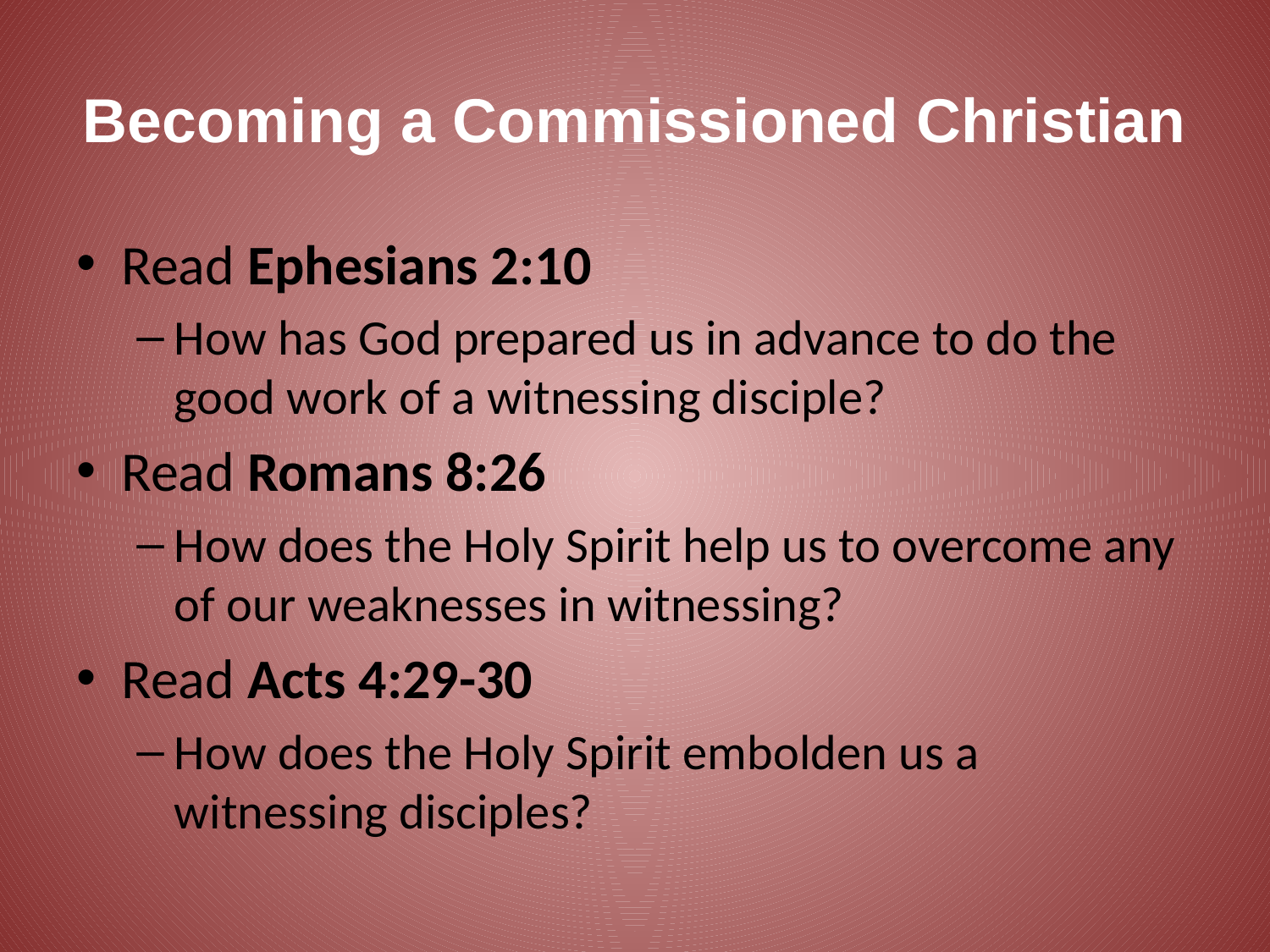

# Becoming a Commissioned Christian

Read Ephesians 2:10
How has God prepared us in advance to do the good work of a witnessing disciple?
Read Romans 8:26
How does the Holy Spirit help us to overcome any of our weaknesses in witnessing?
Read Acts 4:29-30
How does the Holy Spirit embolden us a witnessing disciples?